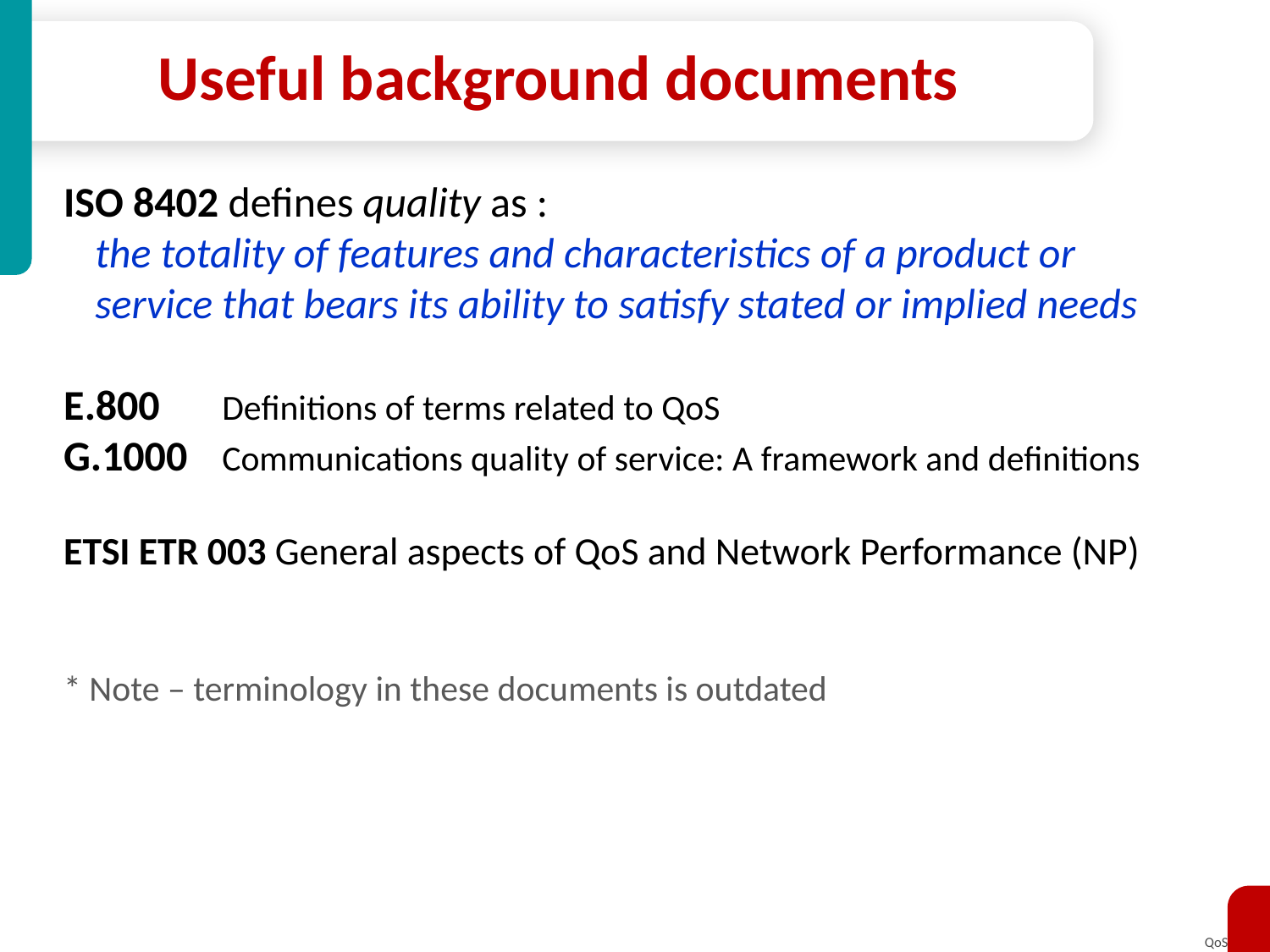

# Useful background documents
ISO 8402 defines quality as :
	the totality of features and characteristics of a product or service that bears its ability to satisfy stated or implied needs

E.800	Definitions of terms related to QoS
G.1000	Communications quality of service: A framework and definitions

ETSI ETR 003 General aspects of QoS and Network Performance (NP)

* Note – terminology in these documents is outdated